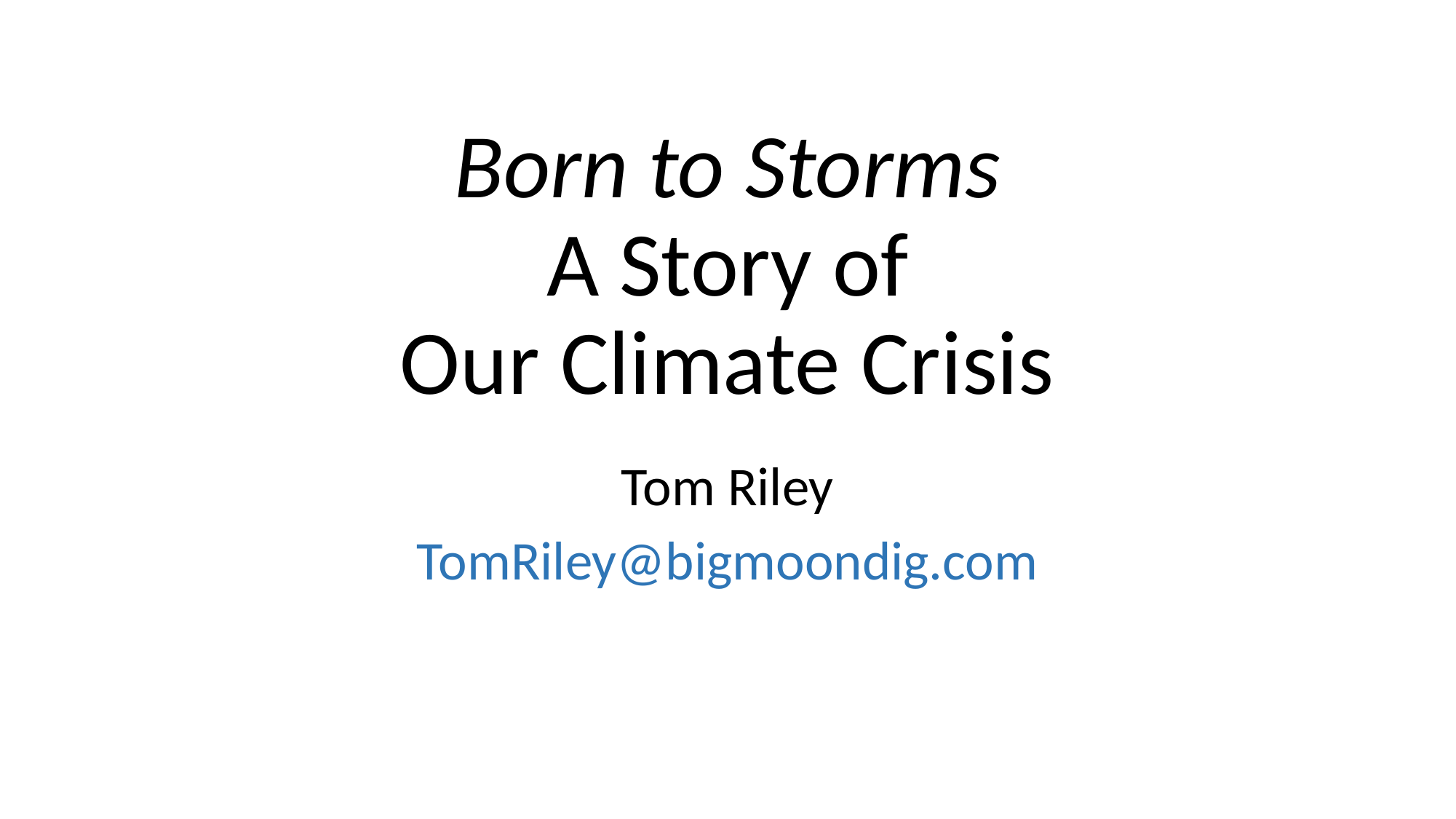

# Born to Storms A Story of Our Climate Crisis
Tom Riley
TomRiley@bigmoondig.com